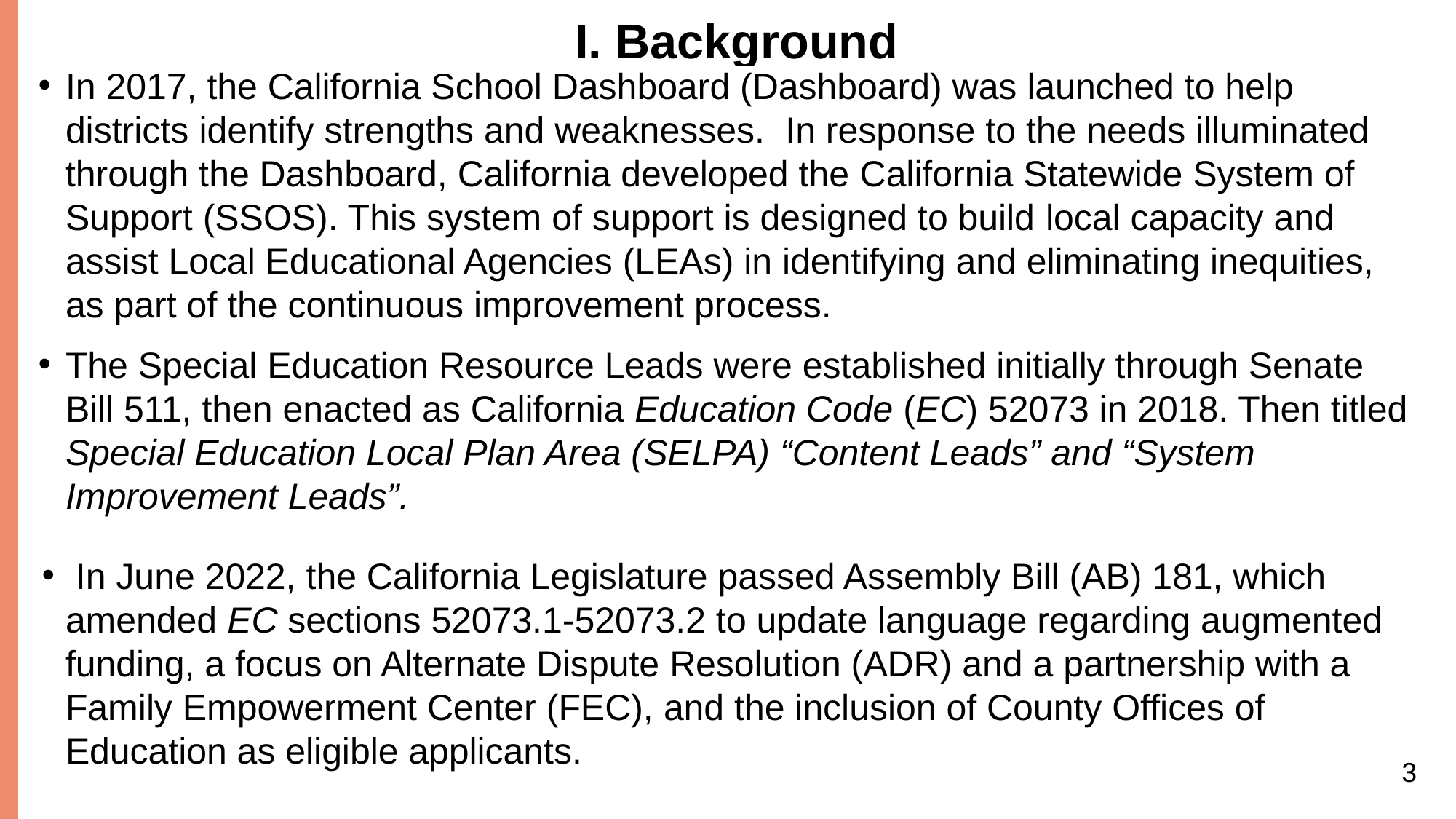

# I. Background
In 2017, the California School Dashboard (Dashboard) was launched to help districts identify strengths and weaknesses.  In response to the needs illuminated through the Dashboard, California developed the California Statewide System of Support (SSOS). This system of support is designed to build local capacity and assist Local Educational Agencies (LEAs) in identifying and eliminating inequities, as part of the continuous improvement process.
The Special Education Resource Leads were established initially through Senate Bill 511, then enacted as California Education Code (EC) 52073 in 2018. Then titled Special Education Local Plan Area (SELPA) “Content Leads” and “System Improvement Leads”.
 In June 2022, the California Legislature passed Assembly Bill (AB) 181, which amended EC sections 52073.1-52073.2 to update language regarding augmented funding, a focus on Alternate Dispute Resolution (ADR) and a partnership with a Family Empowerment Center (FEC), and the inclusion of County Offices of Education as eligible applicants.
3